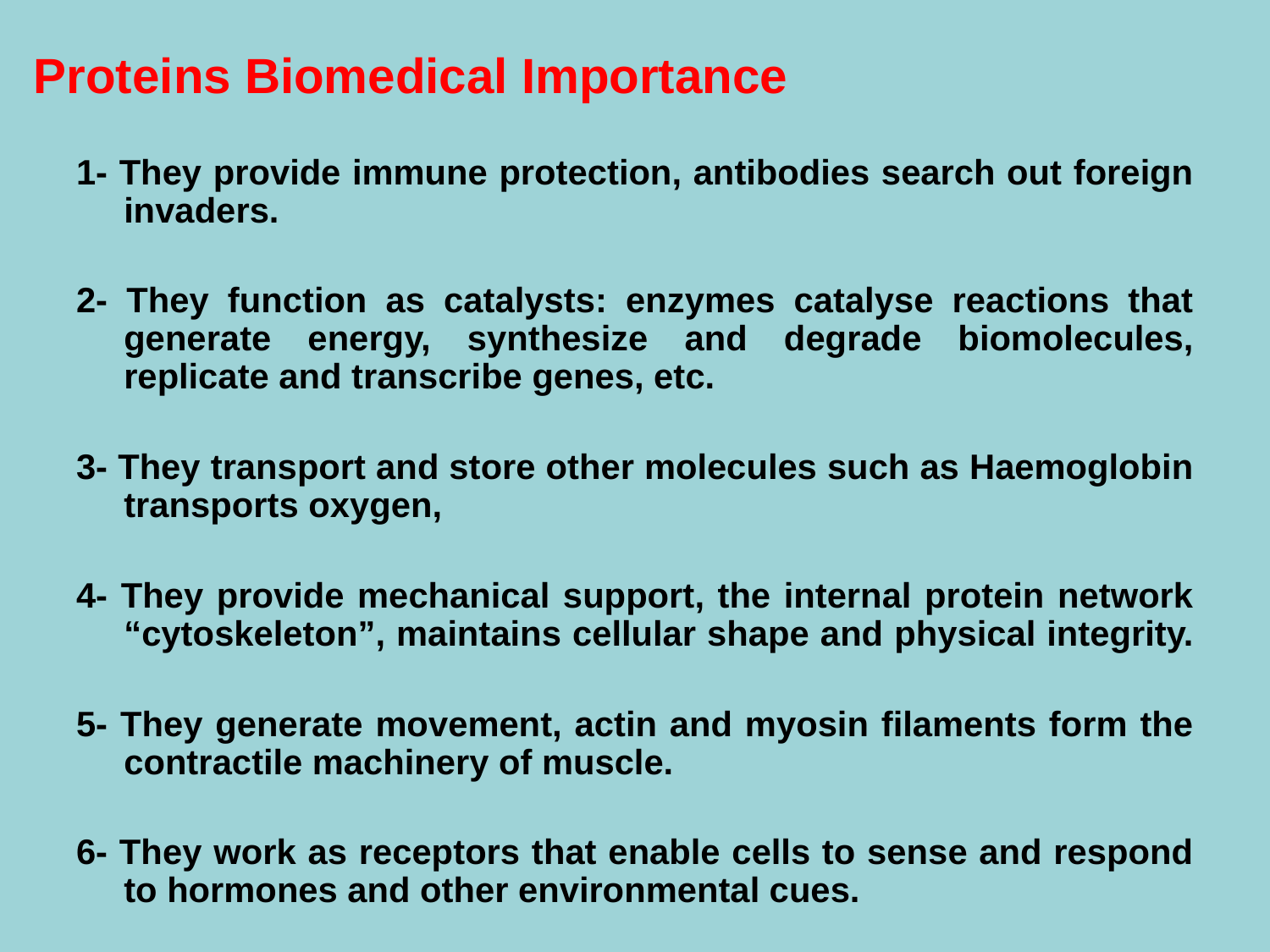

Proteins Biomedical Importance
1- They provide immune protection, antibodies search out foreign invaders.

2- They function as catalysts: enzymes catalyse reactions that generate energy, synthesize and degrade biomolecules, replicate and transcribe genes, etc.

3- They transport and store other molecules such as Haemoglobin transports oxygen,

4- They provide mechanical support, the internal protein network “cytoskeleton”, maintains cellular shape and physical integrity.

5- They generate movement, actin and myosin filaments form the contractile machinery of muscle.

6- They work as receptors that enable cells to sense and respond to hormones and other environmental cues.